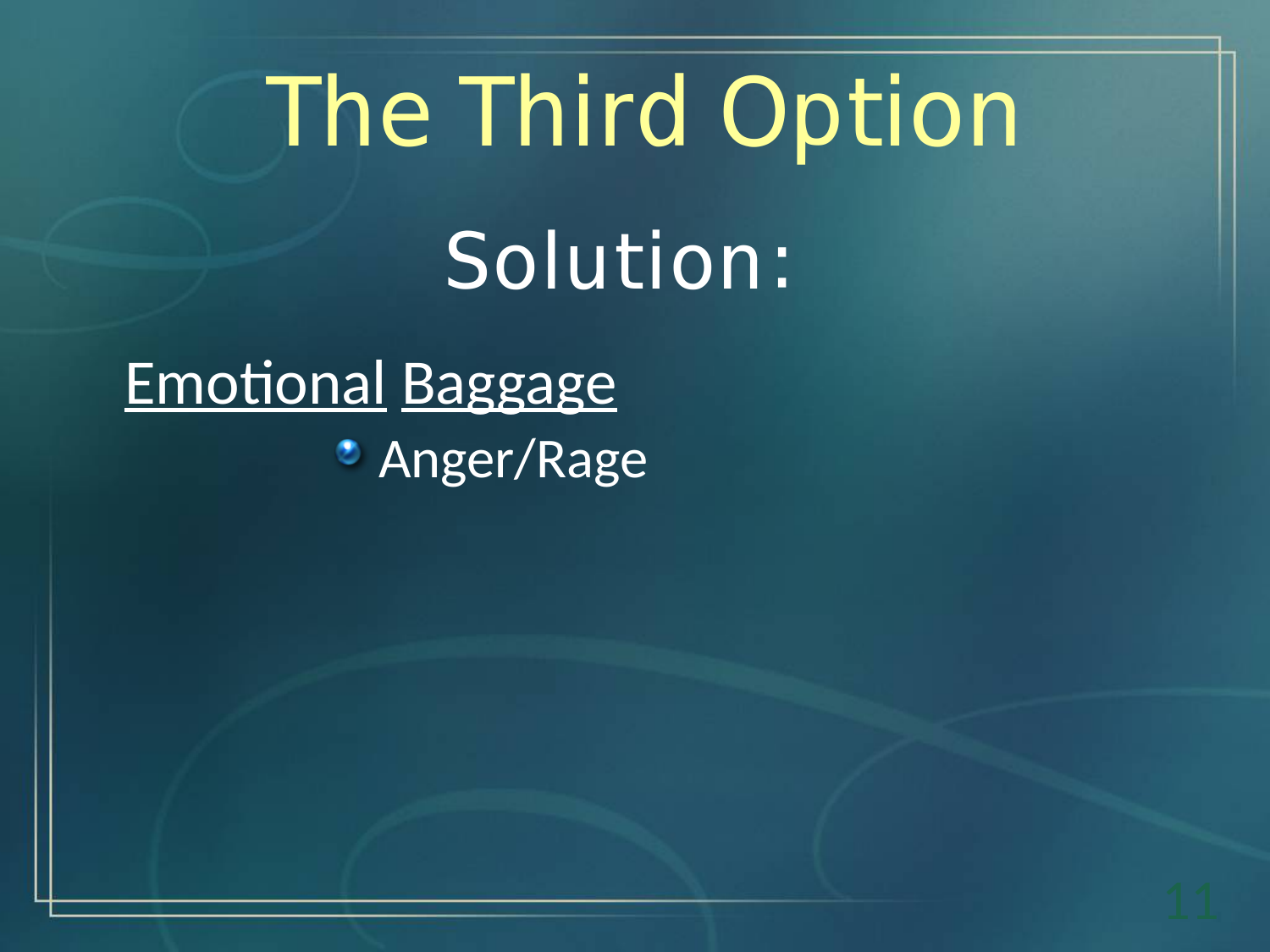

The Third Option
Solution:

Emotional Baggage
Anger/Rage
11